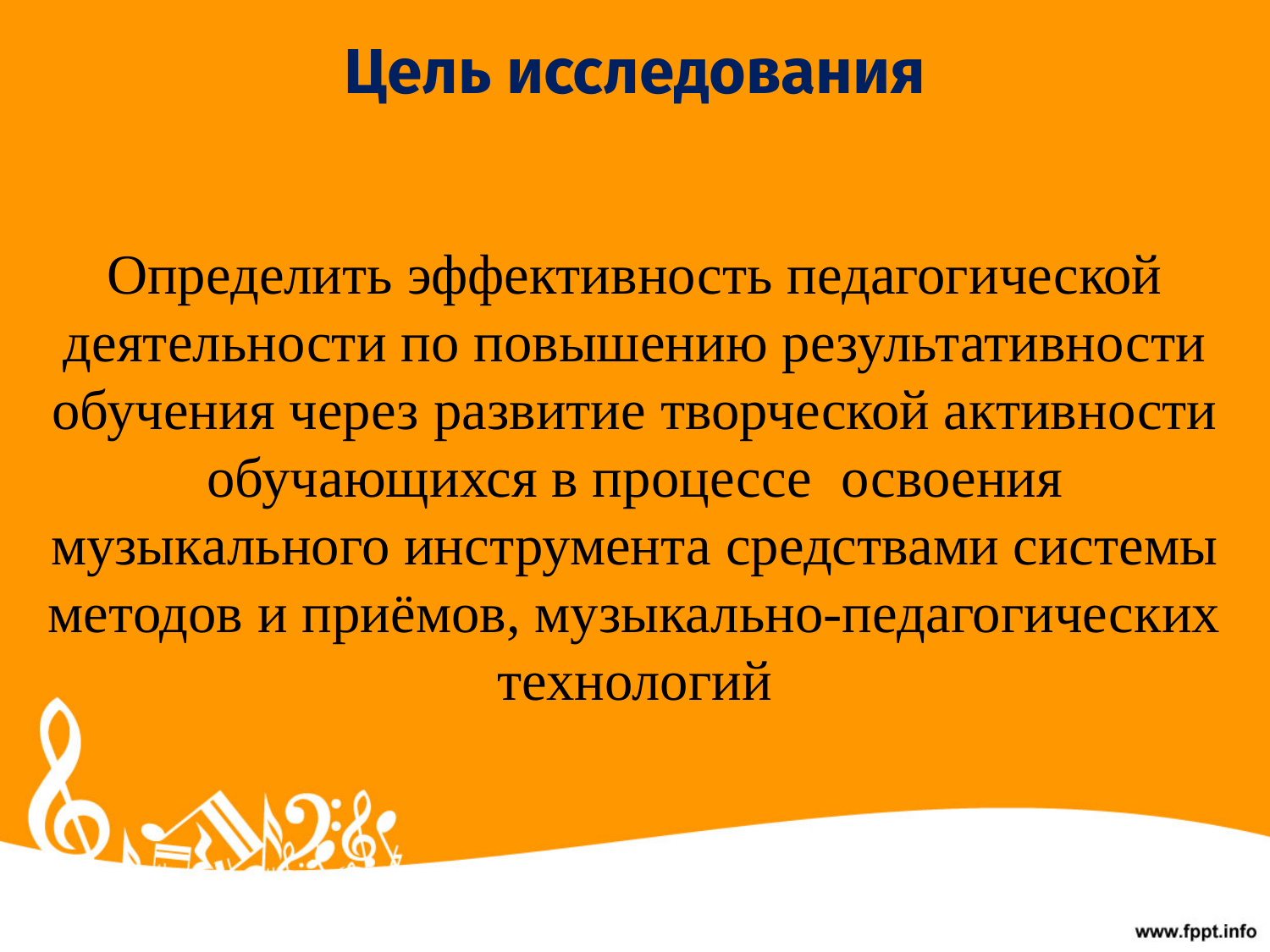

# Цель исследования

Определить эффективность педагогической деятельности по повышению результативности обучения через развитие творческой активности обучающихся в процессе  освоения музыкального инструмента средствами системы методов и приёмов, музыкально-педагогических технологий